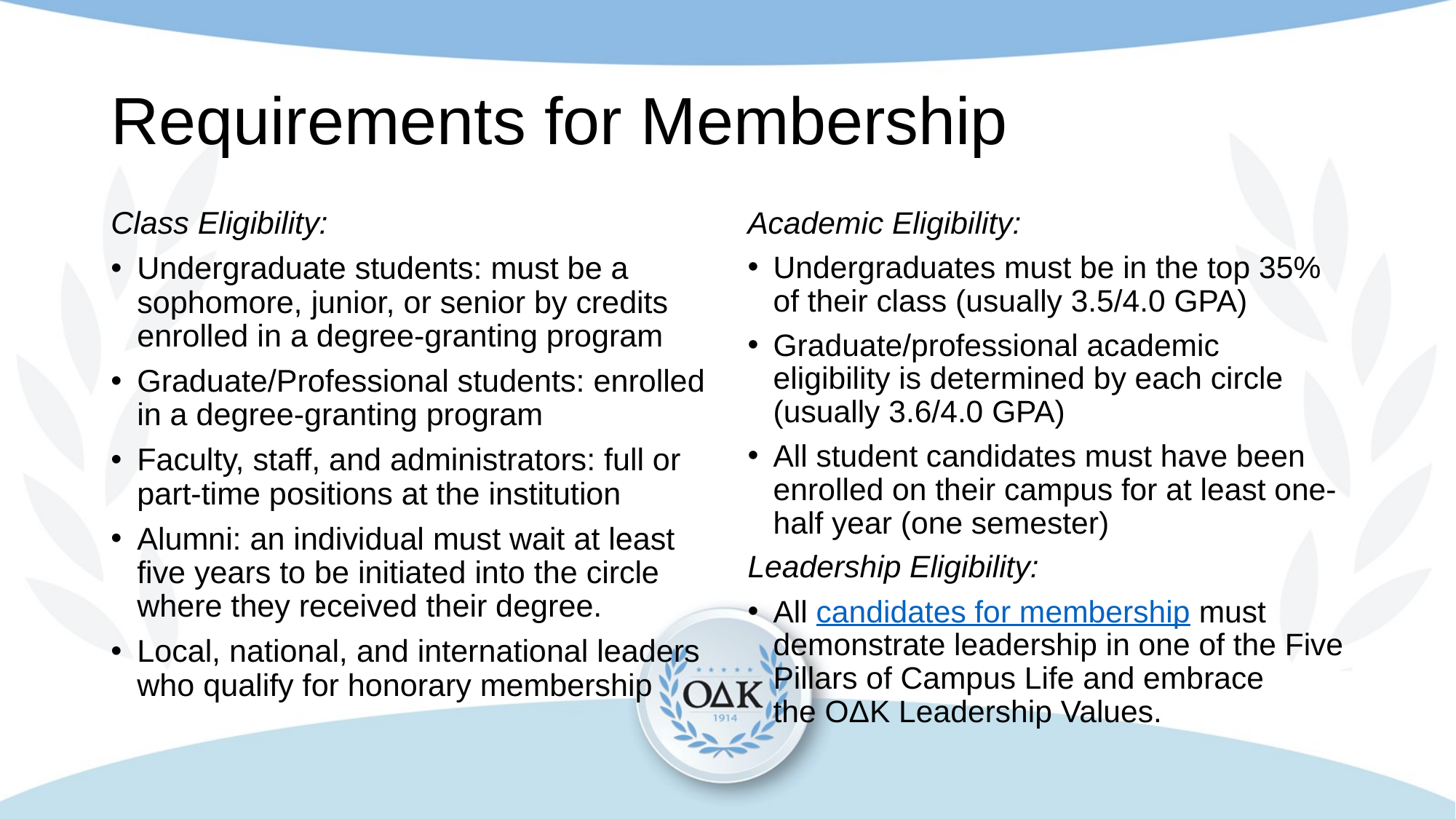

# Requirements for Membership
Class Eligibility:
Undergraduate students: must be a sophomore, junior, or senior by credits enrolled in a degree-granting program
Graduate/Professional students: enrolled in a degree-granting program
Faculty, staff, and administrators: full or part-time positions at the institution
Alumni: an individual must wait at least five years to be initiated into the circle where they received their degree.
Local, national, and international leaders who qualify for honorary membership

Academic Eligibility:
Undergraduates must be in the top 35% of their class (usually 3.5/4.0 GPA)
Graduate/professional academic eligibility is determined by each circle (usually 3.6/4.0 GPA)
All student candidates must have been enrolled on their campus for at least one-half year (one semester)
Leadership Eligibility:
All candidates for membership must demonstrate leadership in one of the Five Pillars of Campus Life and embrace the OΔK Leadership Values.